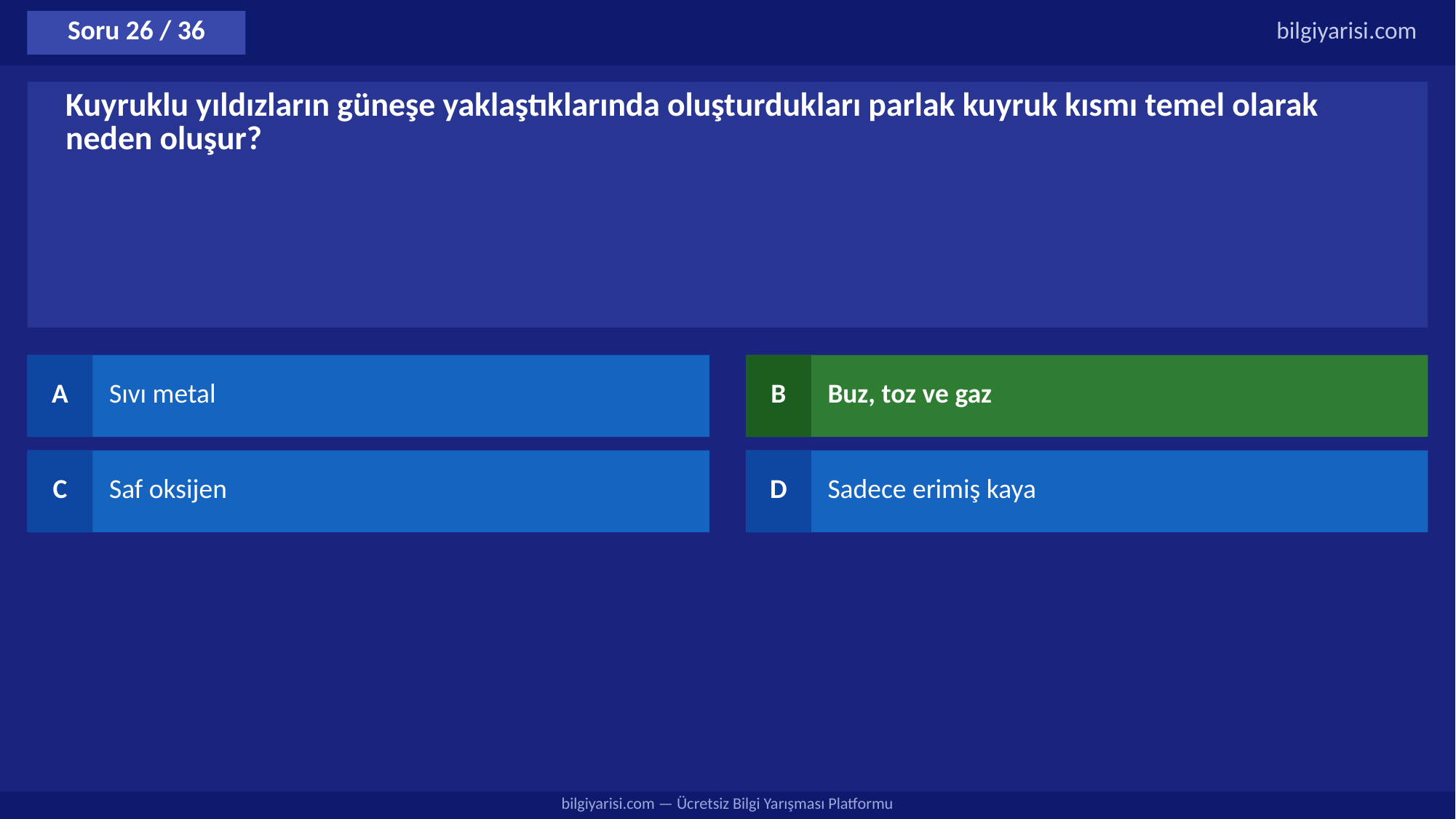

Soru 26 / 36
bilgiyarisi.com

Kuyruklu yıldızların güneşe yaklaştıklarında oluşturdukları parlak kuyruk kısmı temel olarak neden oluşur?

A
Sıvı metal

B
Buz, toz ve gaz

C
Saf oksijen

D
Sadece erimiş kaya
bilgiyarisi.com — Ücretsiz Bilgi Yarışması Platformu